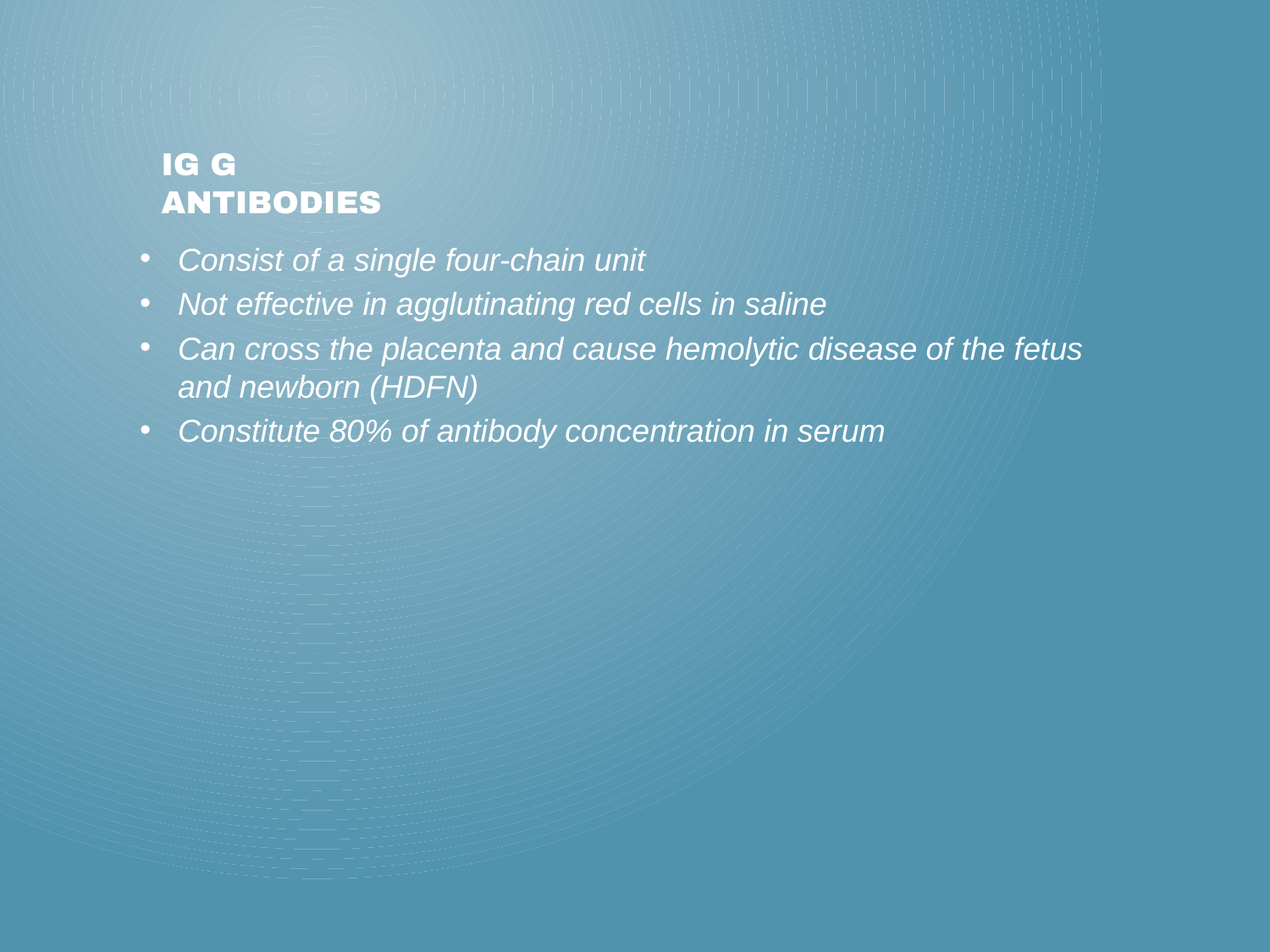

# Ig G Antibodies
Consist of a single four-chain unit
Not effective in agglutinating red cells in saline
Can cross the placenta and cause hemolytic disease of the fetus and newborn (HDFN)
Constitute 80% of antibody concentration in serum